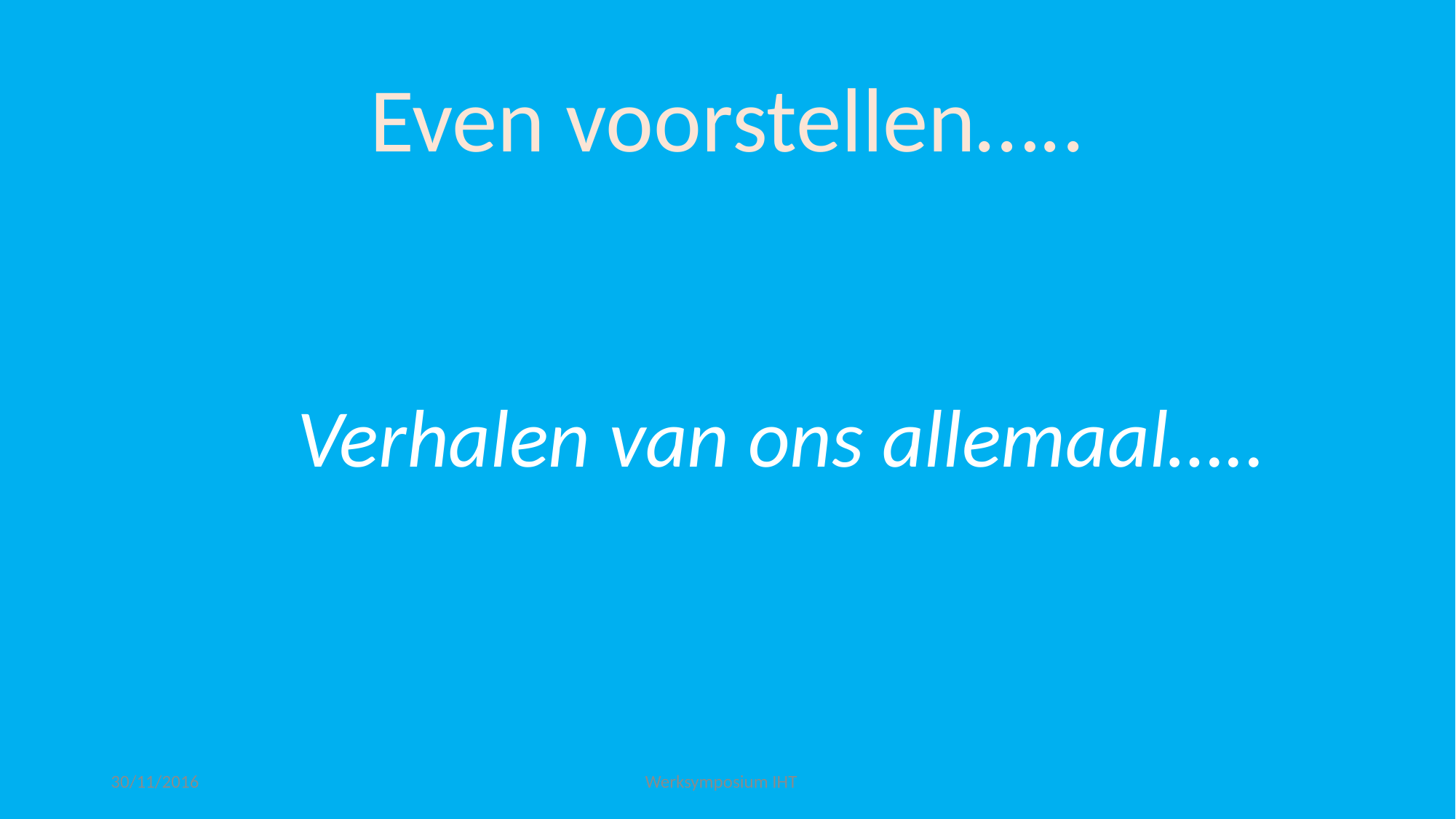

# Even voorstellen…..
Verhalen van ons allemaal…..
30/11/2016
Werksymposium IHT